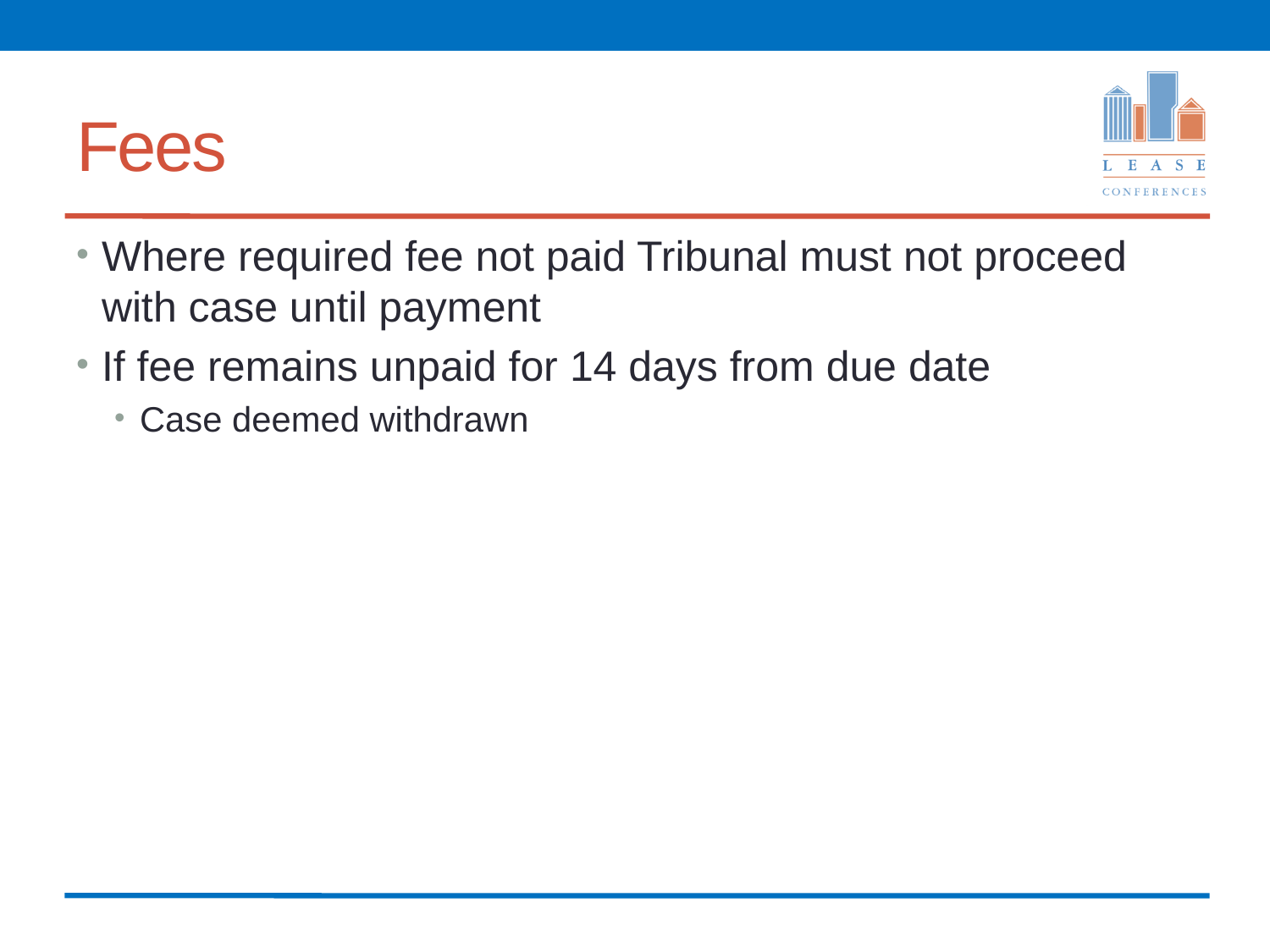

# Fees
Where required fee not paid Tribunal must not proceed with case until payment
If fee remains unpaid for 14 days from due date
Case deemed withdrawn